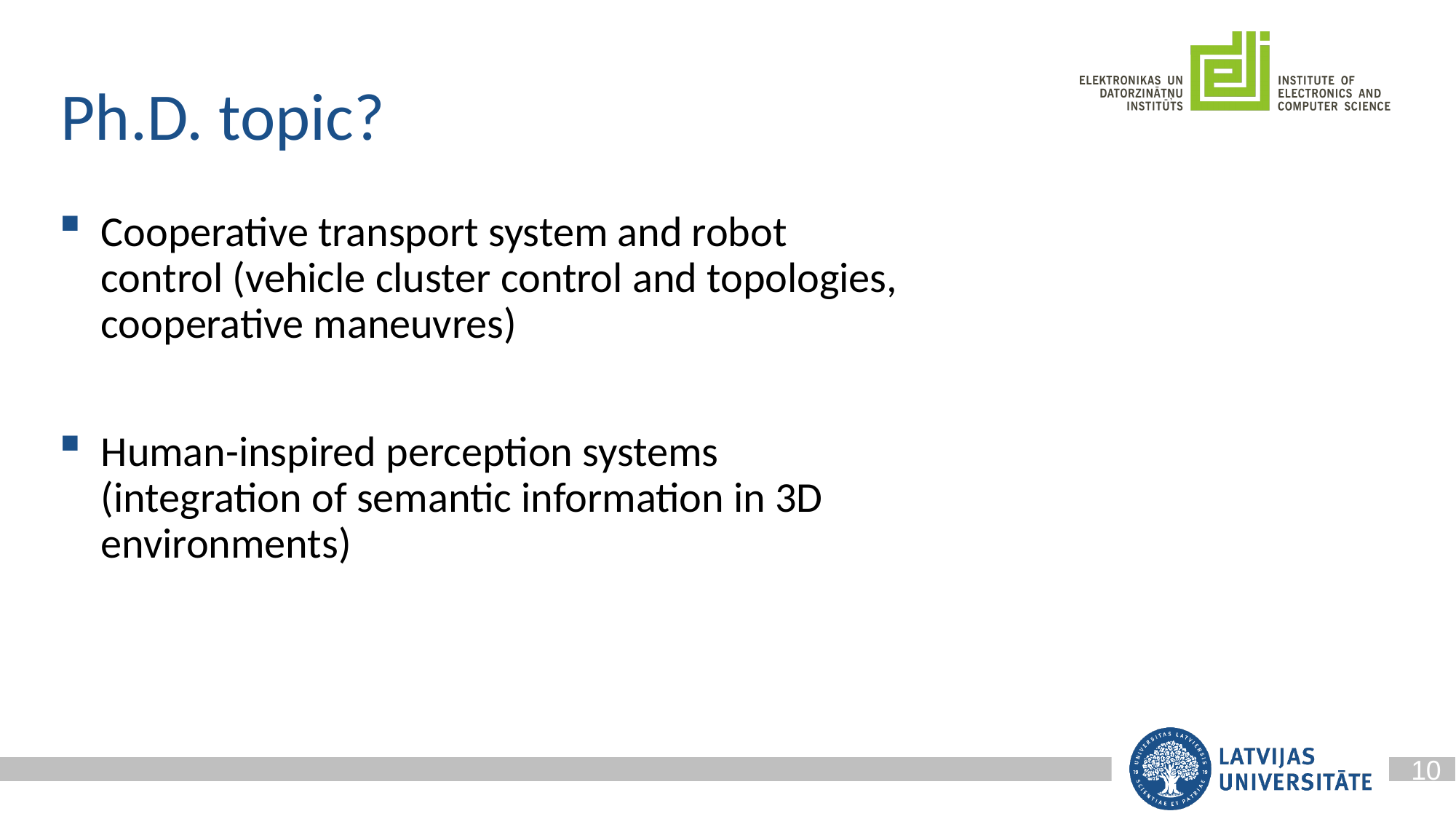

Ph.D. topic?
Cooperative transport system and robot control (vehicle cluster control and topologies, cooperative maneuvres)

Human-inspired perception systems (integration of semantic information in 3D environments)

10